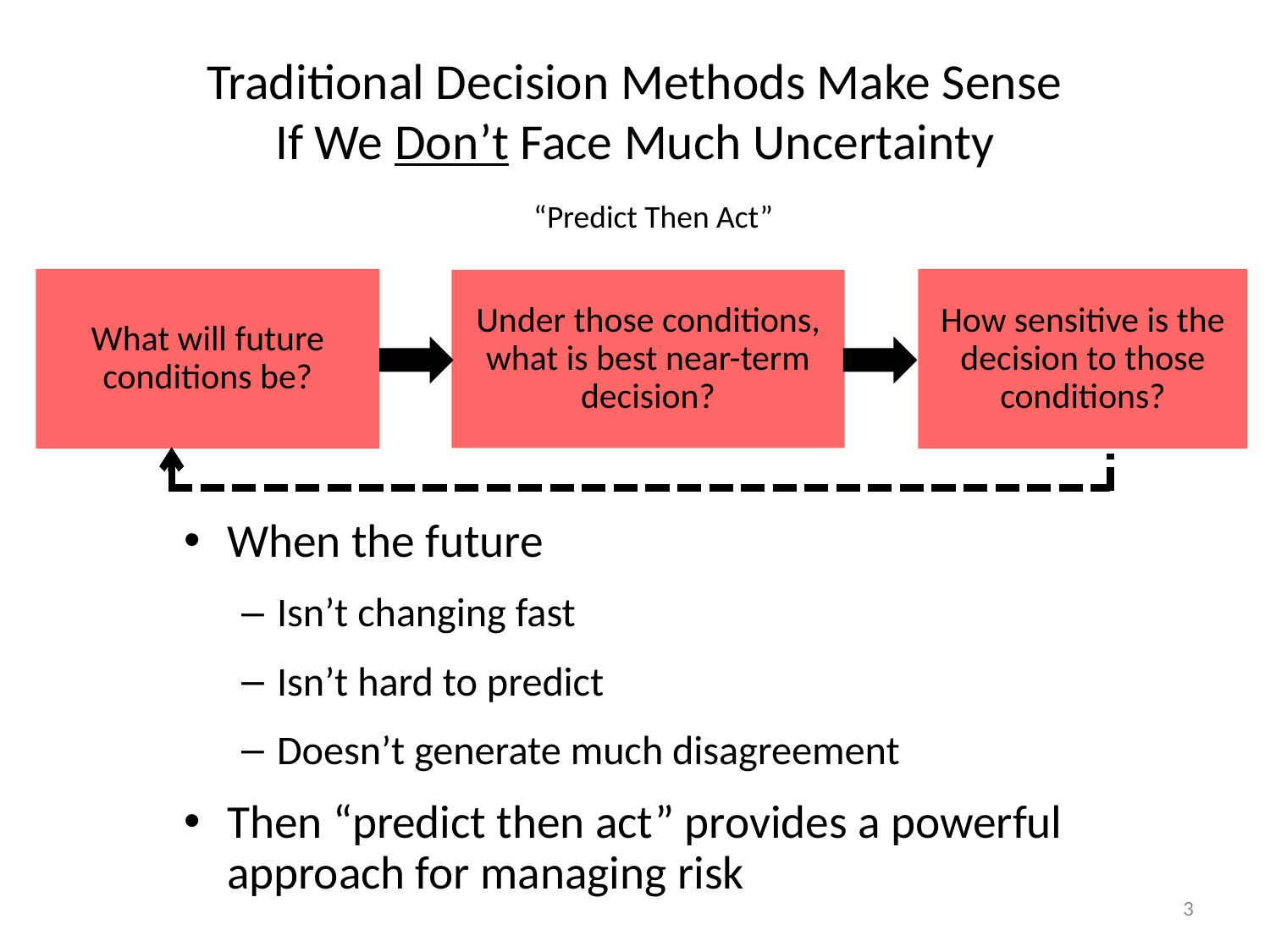

# Traditional Decision Methods Make Sense If We Don’t Face Much Uncertainty
“Predict Then Act”
What will future conditions be?
How sensitive is the decision to those conditions?
Under those conditions, what is best near-term decision?

When the future
Isn’t changing fast
Isn’t hard to predict
Doesn’t generate much disagreement
Then “predict then act” provides a powerful approach for managing risk
3